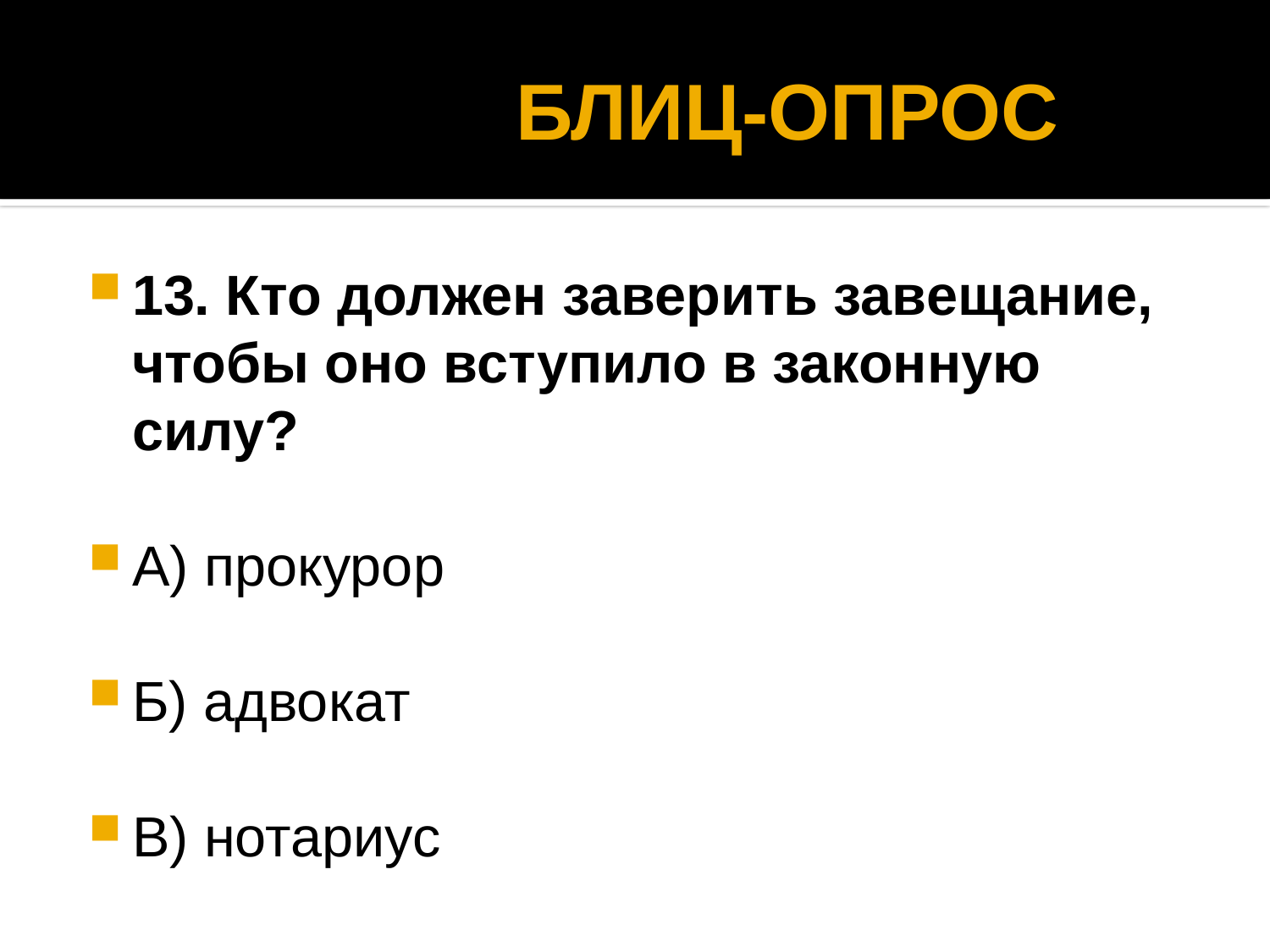

# БЛИЦ-ОПРОС
13. Кто должен заверить завещание, чтобы оно вступило в законную силу?

А) прокурор

Б) адвокат

В) нотариус